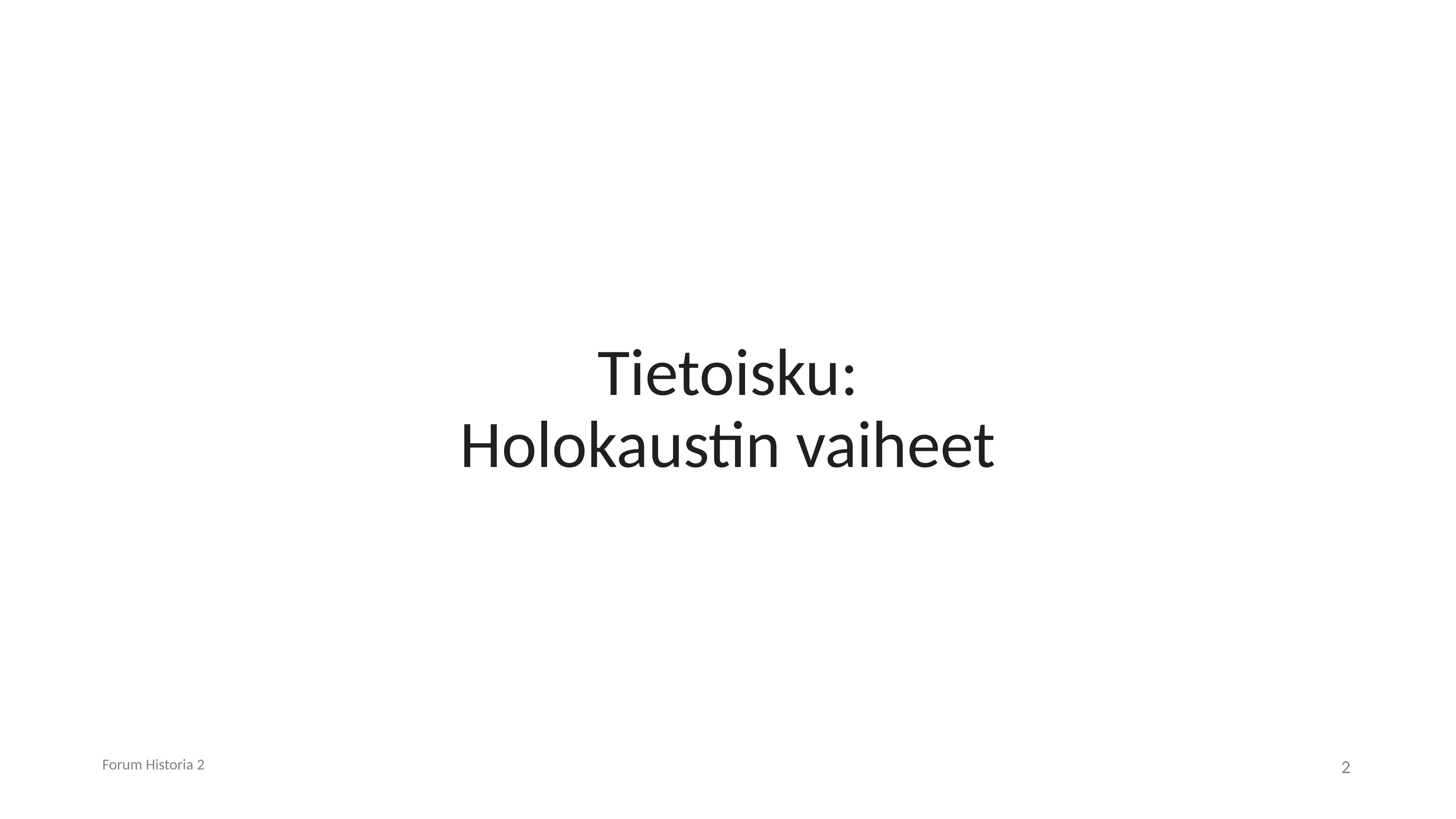

# Tietoisku: Holokaustin vaiheet
Forum Historia 2
2